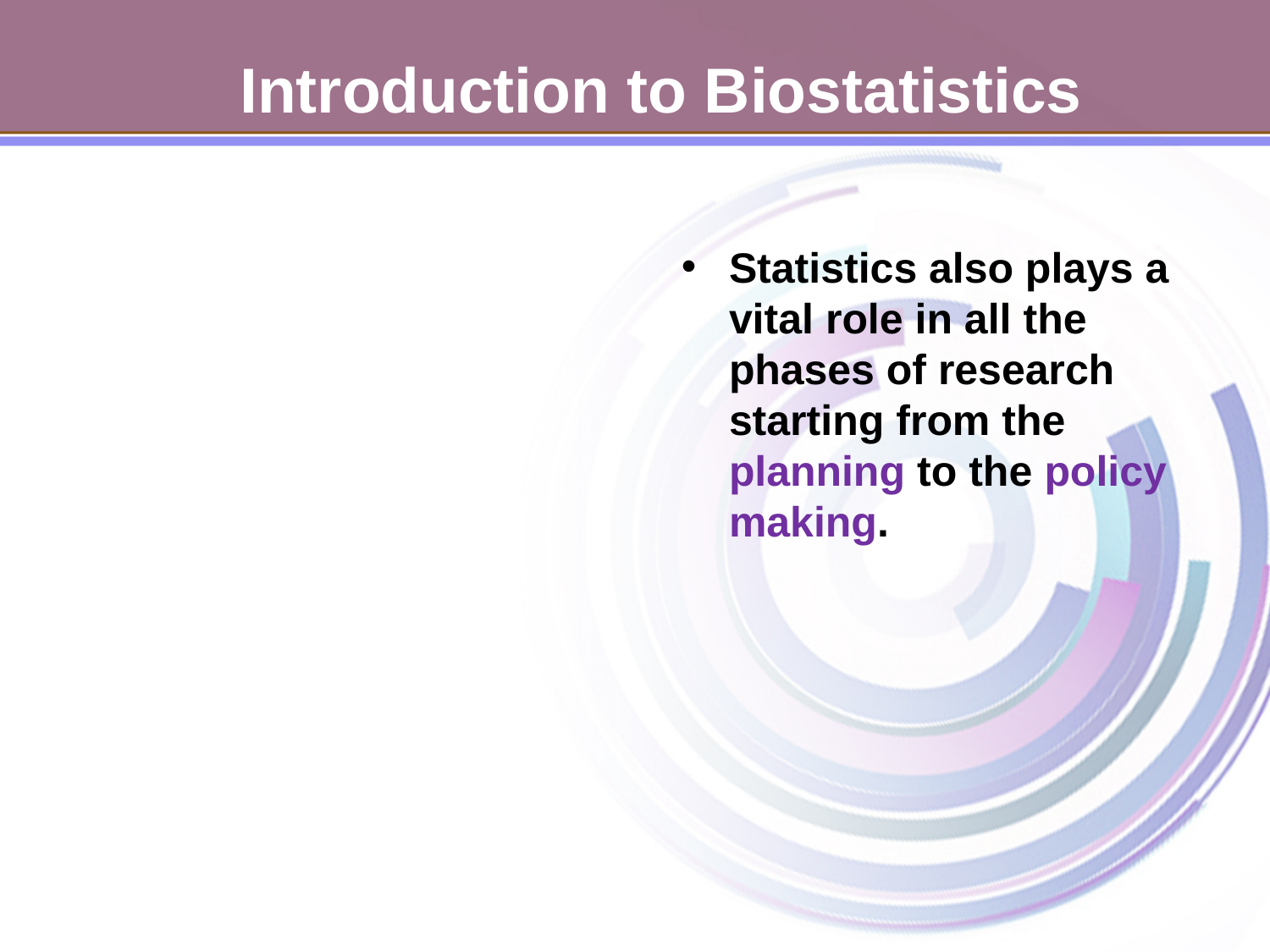

Introduction to Biostatistics

Statistics also plays a vital role in all the phases of research starting from the planning to the policy making.